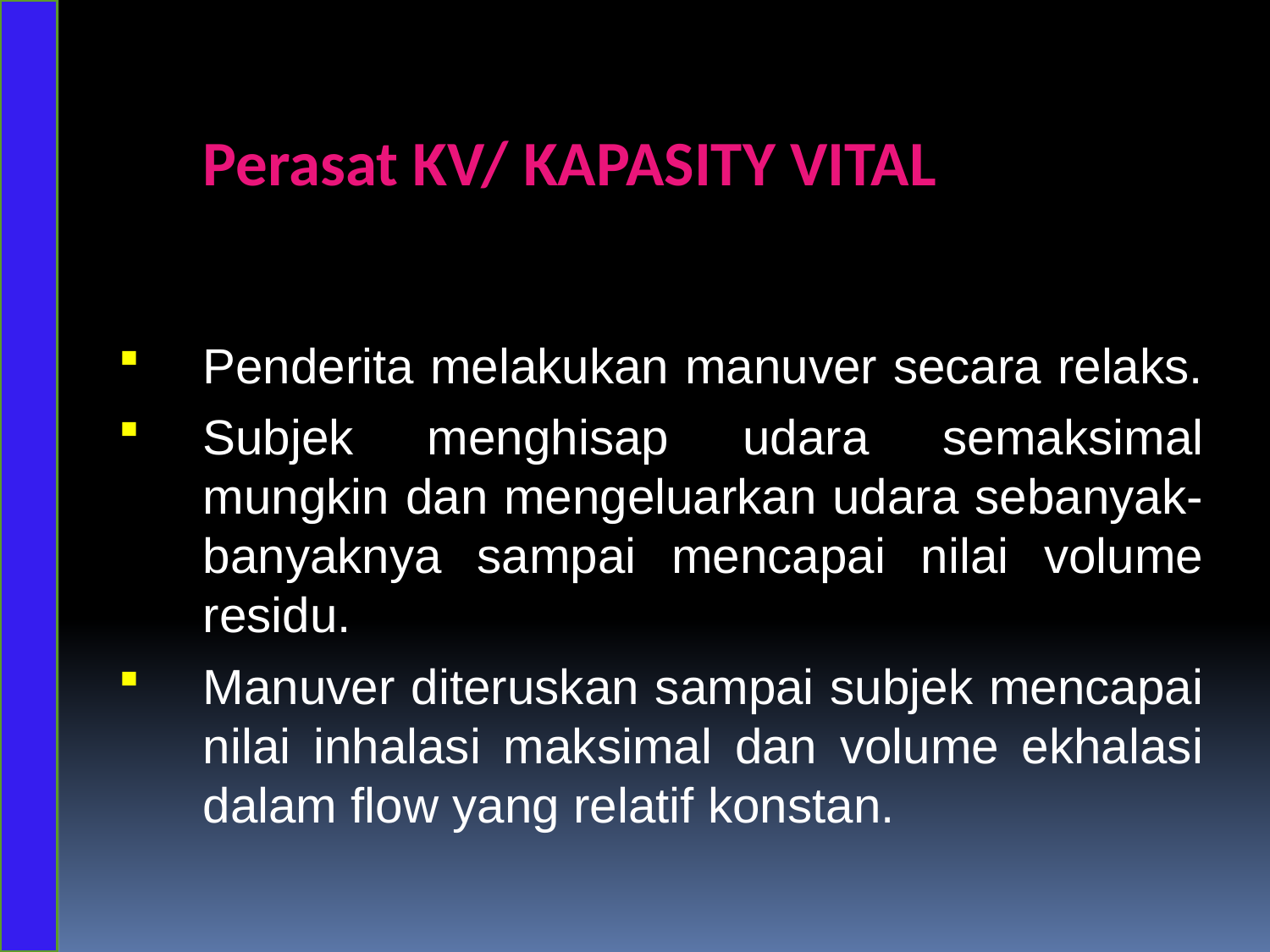

Perasat KV/ KAPASITY VITAL
Penderita melakukan manuver secara relaks.
Subjek menghisap udara semaksimal mungkin dan mengeluarkan udara sebanyak-banyaknya sampai mencapai nilai volume residu.
Manuver diteruskan sampai subjek mencapai nilai inhalasi maksimal dan volume ekhalasi dalam flow yang relatif konstan.